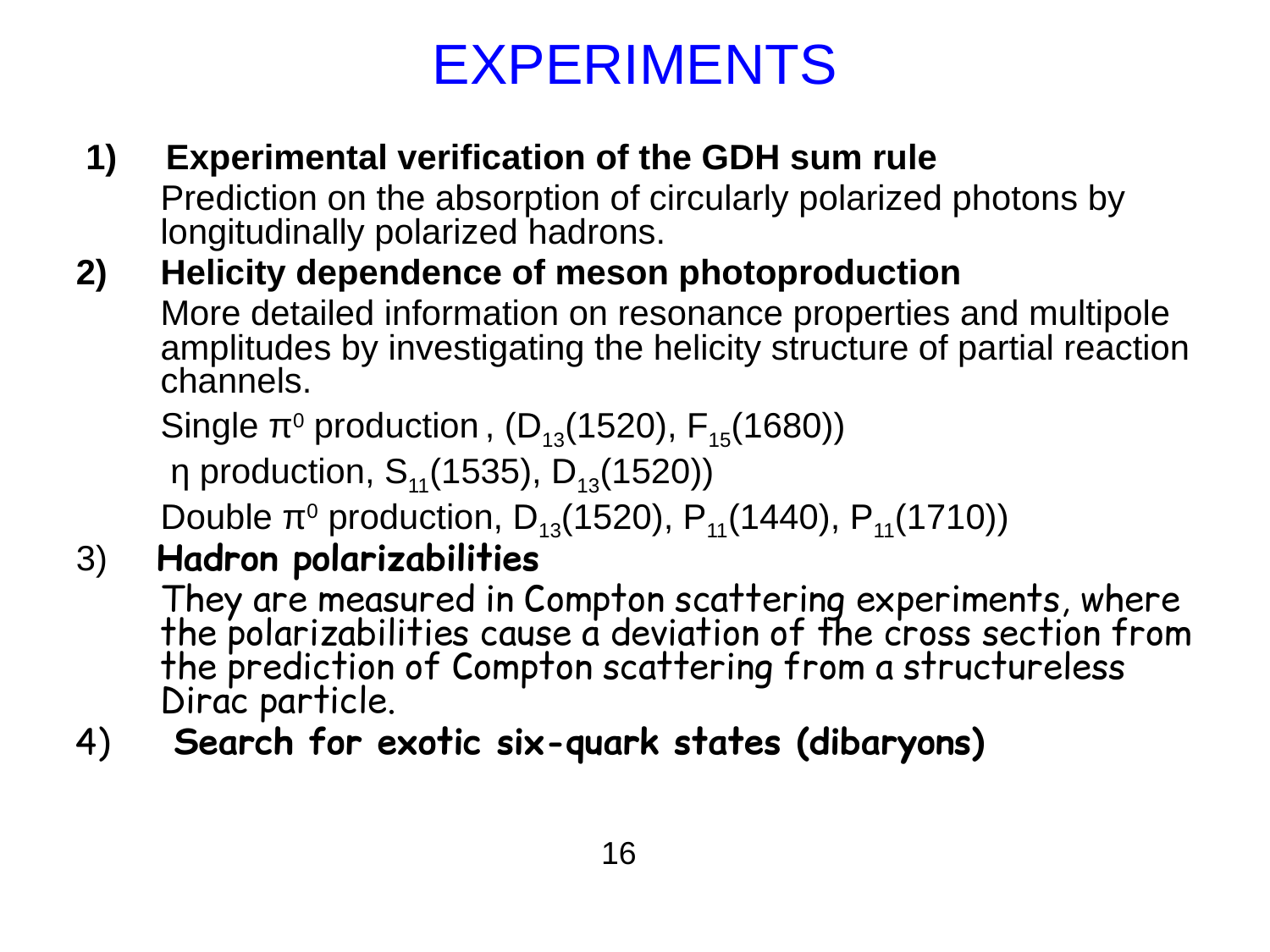

EXPERIMENTS
 1)     Experimental verification of the GDH sum rule
	Prediction on the absorption of circularly polarized photons by longitudinally polarized hadrons.
Helicity dependence of meson photoproduction
	More detailed information on resonance properties and multipole amplitudes by investigating the helicity structure of partial reaction channels.
	Single π0 production , (D13(1520), F15(1680))
	 η production, S11(1535), D13(1520))
	Double π0 production, D13(1520), P11(1440), P11(1710))
3)     Hadron polarizabilities
        They are measured in Compton scattering experiments, where the polarizabilities cause a deviation of the cross section from the prediction of Compton scattering from a structureless Dirac particle.
4)      Search for exotic six-quark states (dibaryons)
16